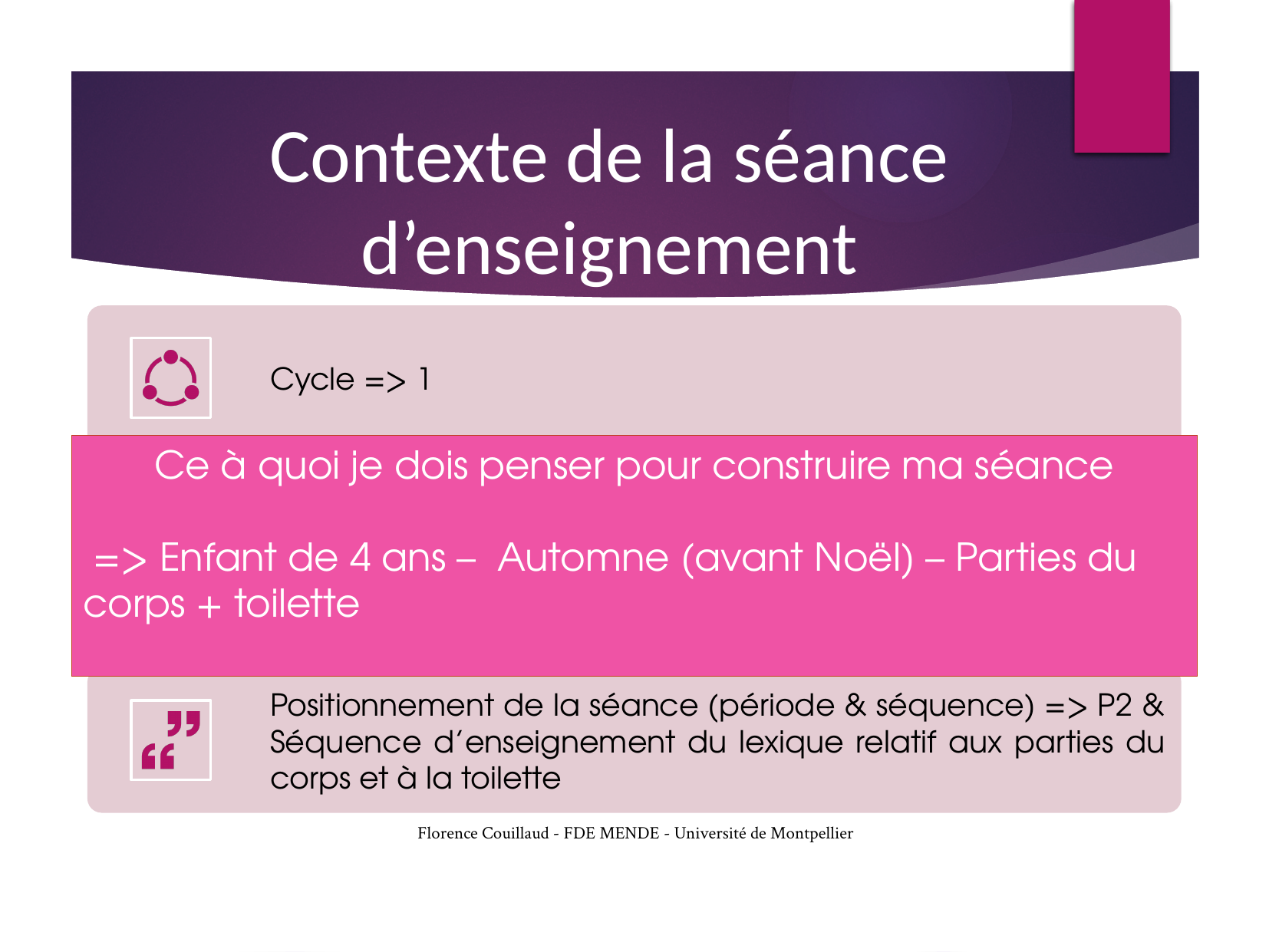

Contexte de la séance d’enseignement

Cycle => 1
Niveau => MS
Positionnement de la séance (période & séquence) => P2 & Séquence d’enseignement du lexique relatif aux parties du corps et à la toilette
Ce à quoi je dois penser pour construire ma séance

 => Enfant de 4 ans –  Automne (avant Noël) – Parties du corps + toilette

Florence Couillaud - FDE MENDE - Université de Montpellier